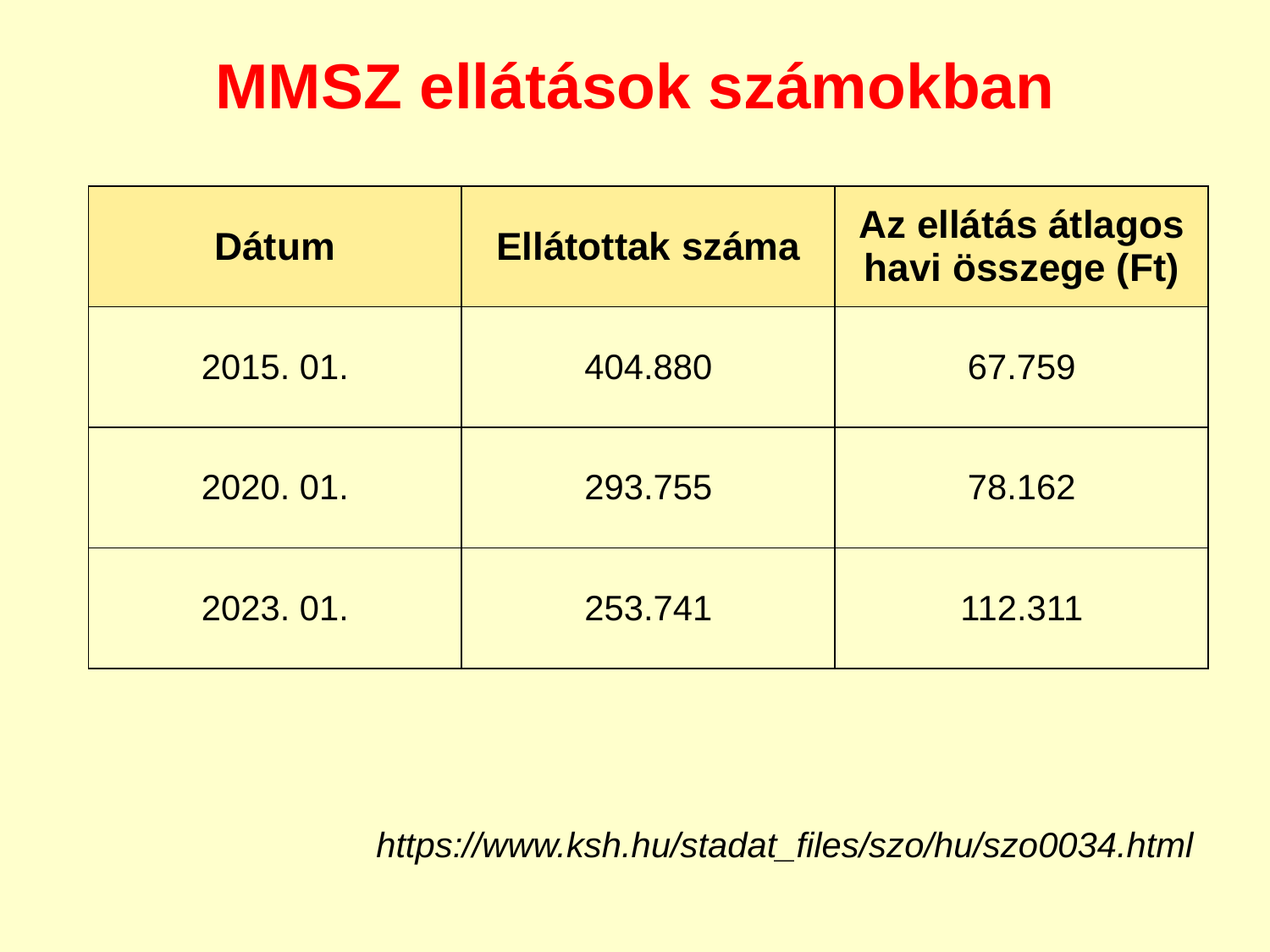

# MMSZ ellátások számokban
| Dátum | Ellátottak száma | Az ellátás átlagos havi összege (Ft) |
| --- | --- | --- |
| 2015. 01. | 404.880 | 67.759 |
| 2020. 01. | 293.755 | 78.162 |
| 2023. 01. | 253.741 | 112.311 |
https://www.ksh.hu/stadat_files/szo/hu/szo0034.html